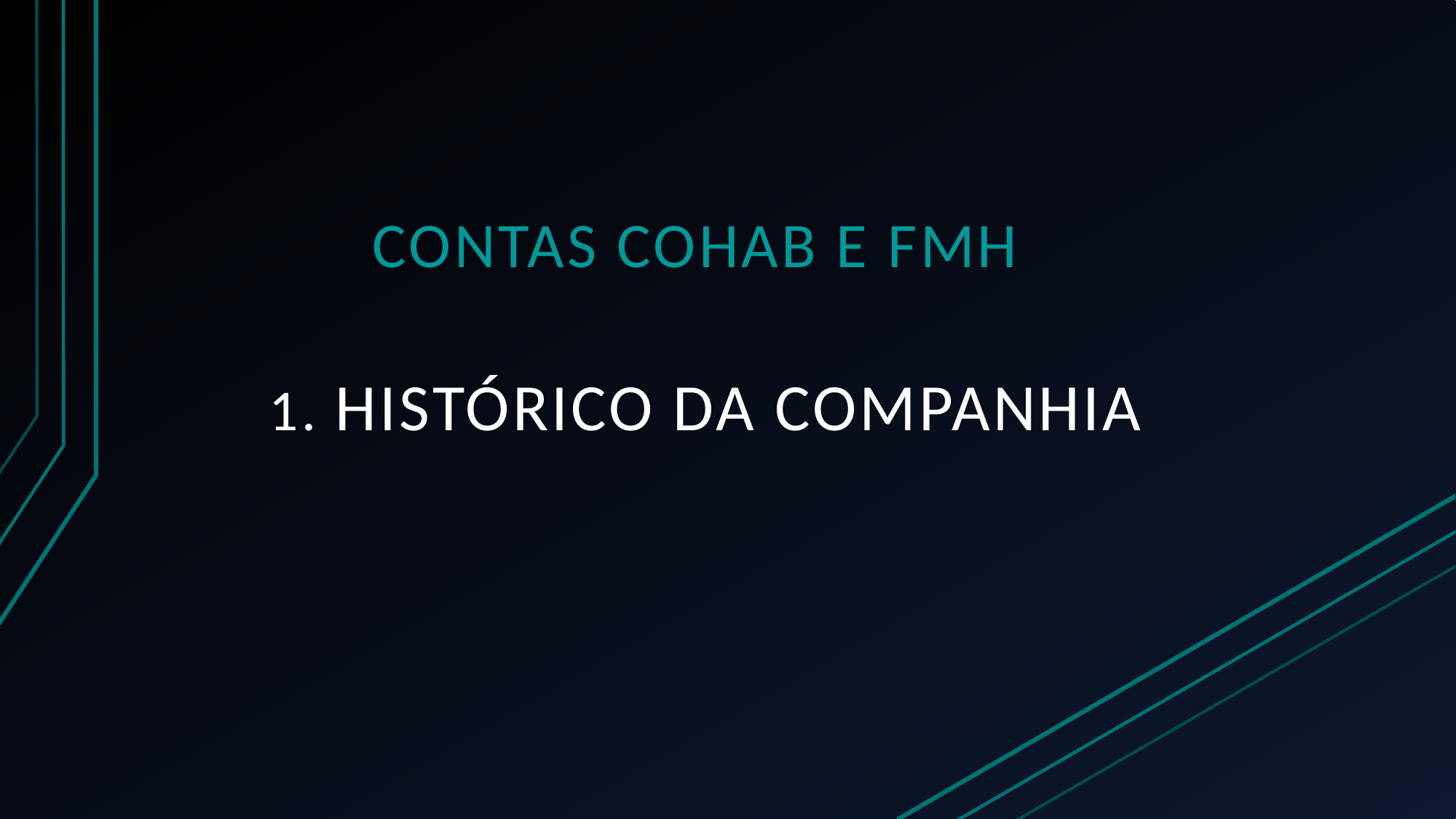

# Contas Cohab e FMH
1. Histórico da Companhia